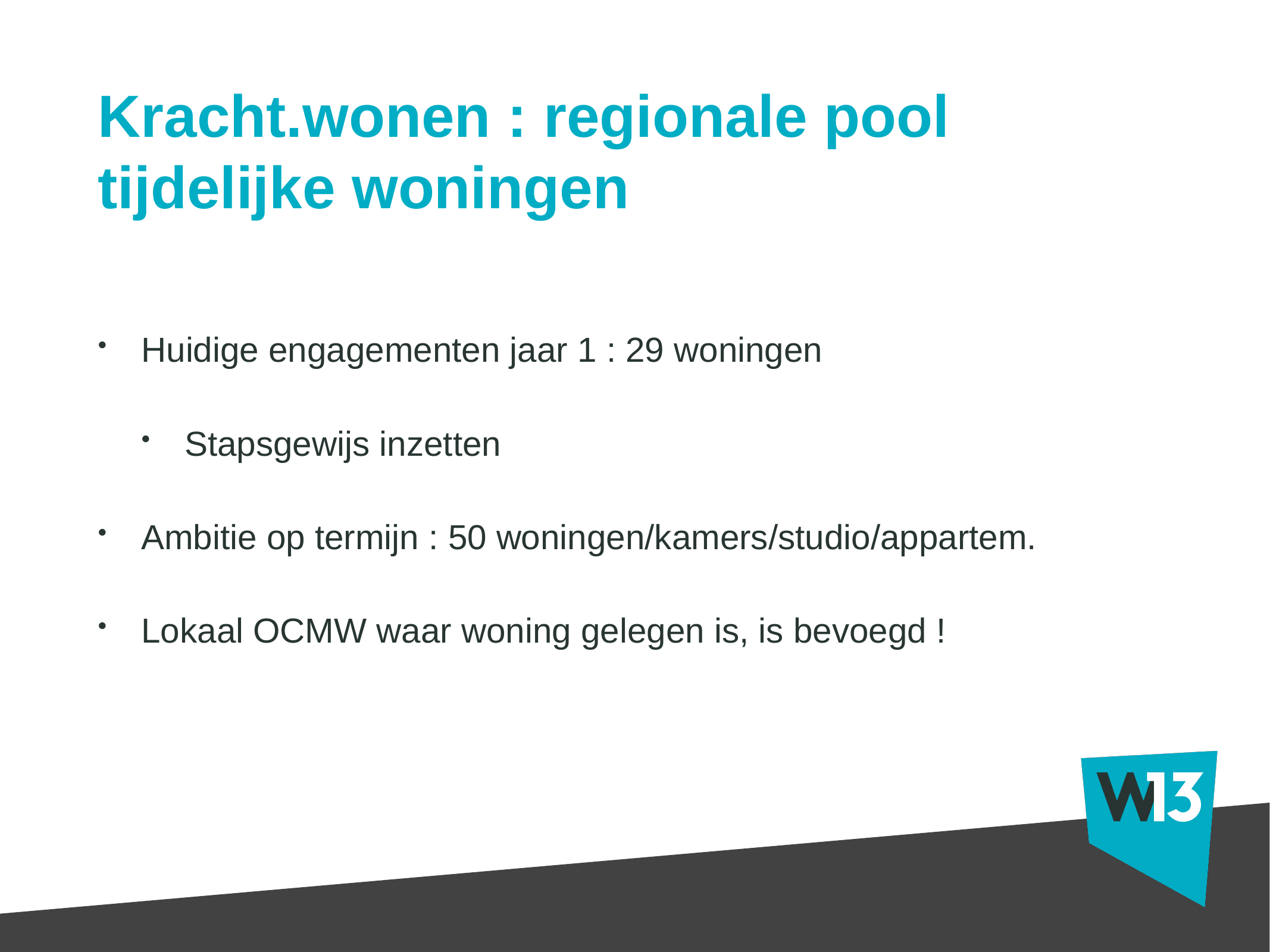

# Kracht.wonen : regionale pool tijdelijke woningen
Huidige engagementen jaar 1 : 29 woningen
Stapsgewijs inzetten
Ambitie op termijn : 50 woningen/kamers/studio/appartem.
Lokaal OCMW waar woning gelegen is, is bevoegd !